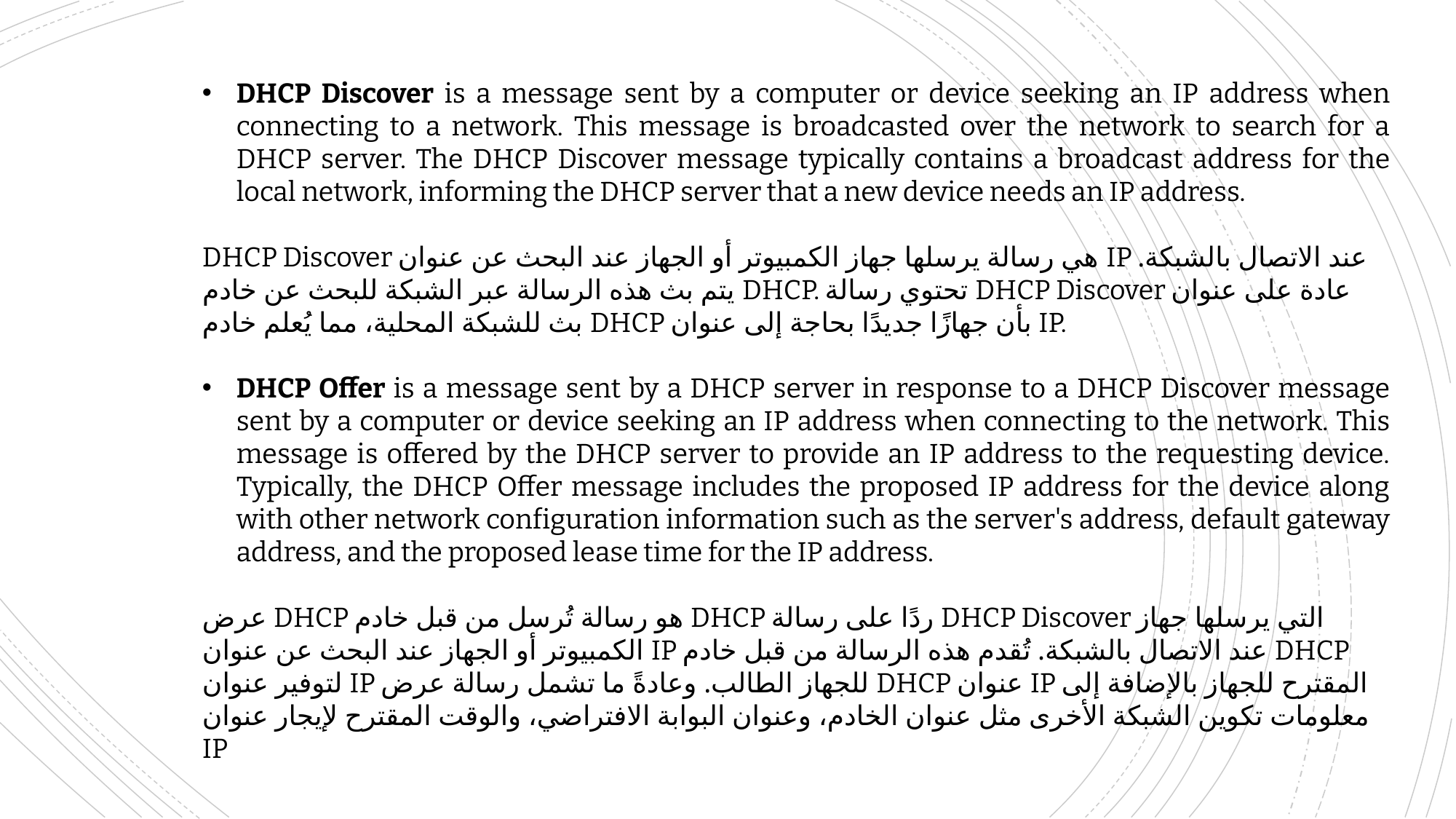

DHCP Discover is a message sent by a computer or device seeking an IP address when connecting to a network. This message is broadcasted over the network to search for a DHCP server. The DHCP Discover message typically contains a broadcast address for the local network, informing the DHCP server that a new device needs an IP address.

DHCP Discover هي رسالة يرسلها جهاز الكمبيوتر أو الجهاز عند البحث عن عنوان IP عند الاتصال بالشبكة. يتم بث هذه الرسالة عبر الشبكة للبحث عن خادم DHCP. تحتوي رسالة DHCP Discover عادة على عنوان بث للشبكة المحلية، مما يُعلم خادم DHCP بأن جهازًا جديدًا بحاجة إلى عنوان IP.

DHCP Offer is a message sent by a DHCP server in response to a DHCP Discover message sent by a computer or device seeking an IP address when connecting to the network. This message is offered by the DHCP server to provide an IP address to the requesting device. Typically, the DHCP Offer message includes the proposed IP address for the device along with other network configuration information such as the server's address, default gateway address, and the proposed lease time for the IP address.

عرض DHCP هو رسالة تُرسل من قبل خادم DHCP ردًا على رسالة DHCP Discover التي يرسلها جهاز الكمبيوتر أو الجهاز عند البحث عن عنوان IP عند الاتصال بالشبكة. تُقدم هذه الرسالة من قبل خادم DHCP لتوفير عنوان IP للجهاز الطالب. وعادةً ما تشمل رسالة عرض DHCP عنوان IP المقترح للجهاز بالإضافة إلى معلومات تكوين الشبكة الأخرى مثل عنوان الخادم، وعنوان البوابة الافتراضي، والوقت المقترح لإيجار عنوان IP